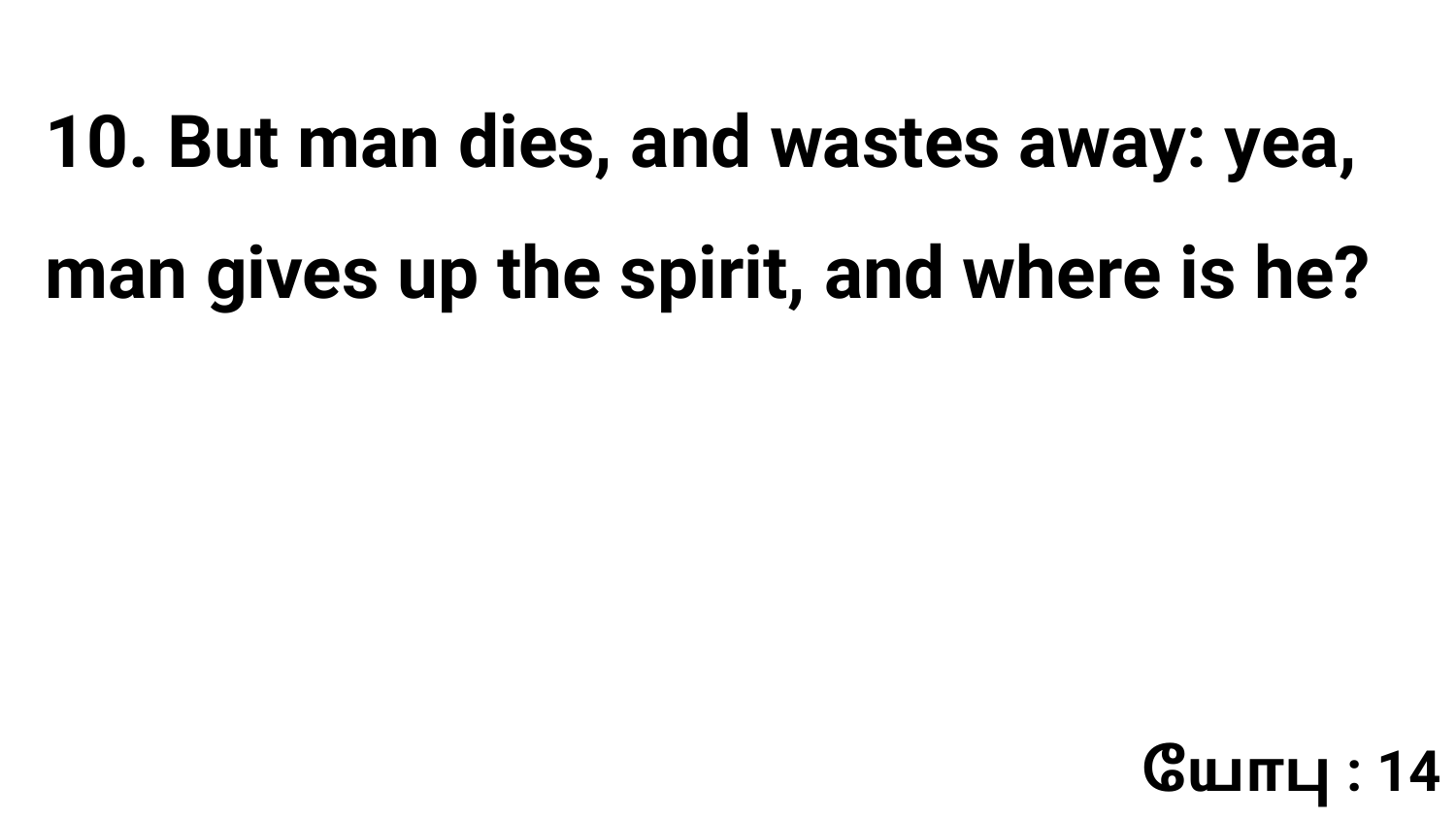

10. But man dies, and wastes away: yea, man gives up the spirit, and where is he?
யோபு : 14